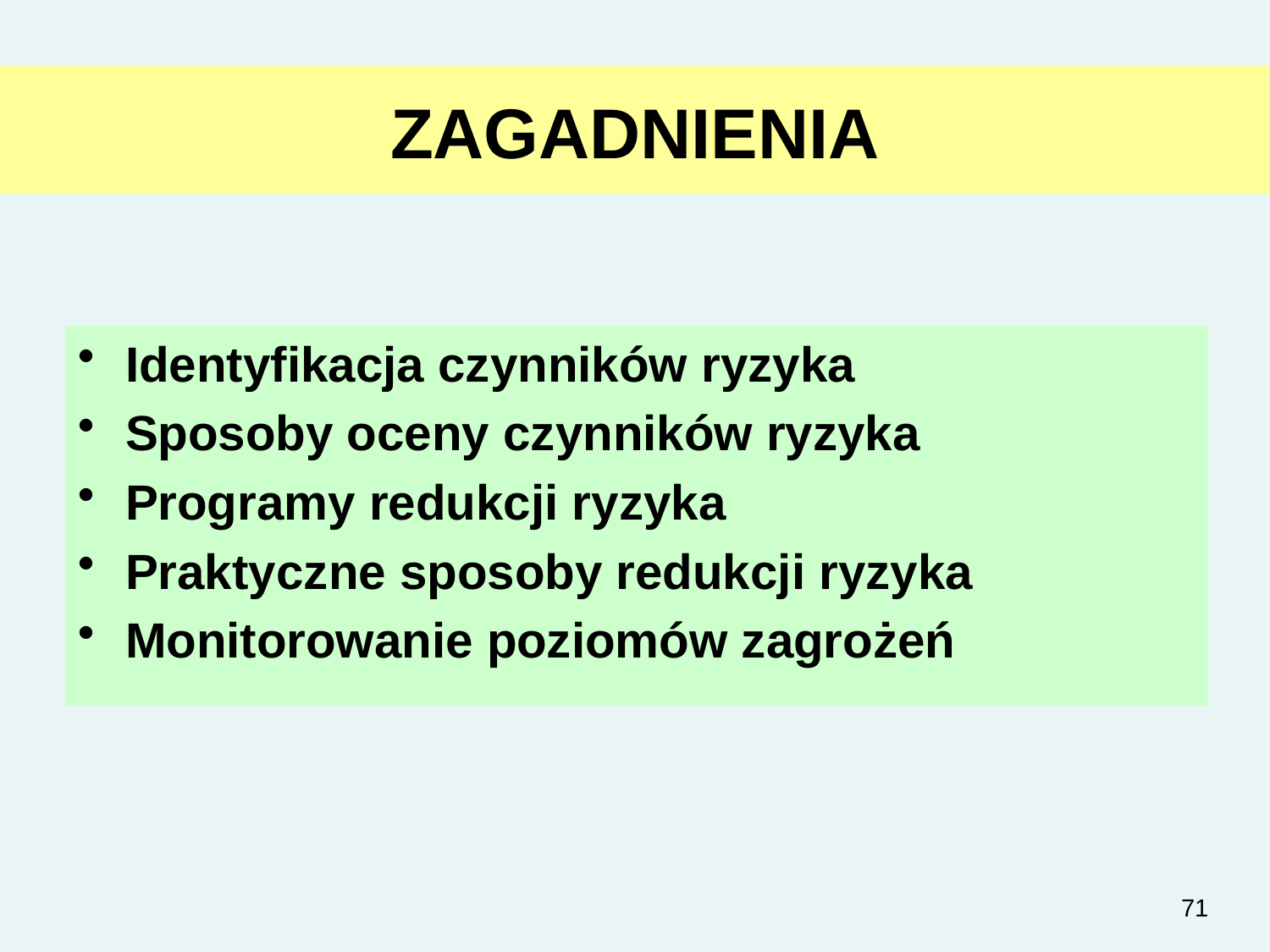

# ZAGADNIENIA
Identyfikacja czynników ryzyka
Sposoby oceny czynników ryzyka
Programy redukcji ryzyka
Praktyczne sposoby redukcji ryzyka
Monitorowanie poziomów zagrożeń
71